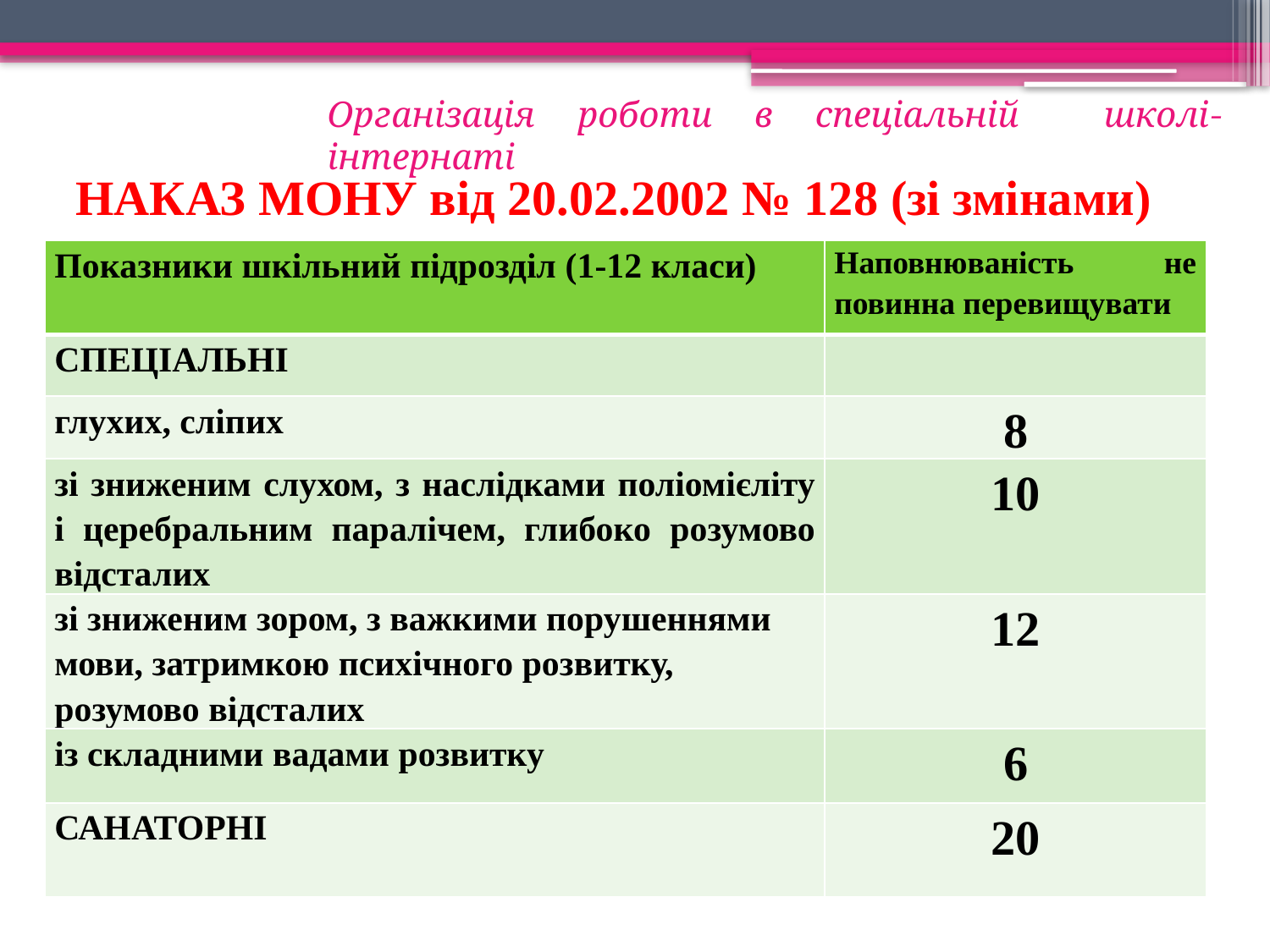

Організація роботи в спеціальній  школі-інтернаті

# НАКАЗ МОНУ від 20.02.2002 № 128 (зі змінами)
| Показники шкільний підрозділ (1-12 класи) | Наповнюваність не повинна перевищувати |
| --- | --- |
| СПЕЦІАЛЬНІ |  |
| глухих, сліпих | 8 |
| зі зниженим слухом, з наслідками поліомієліту і церебральним паралічем, глибоко розумово відсталих | 10 |
| зі зниженим зором, з важкими порушеннями мови, затримкою психічного розвитку, розумово відсталих | 12 |
| із складними вадами розвитку | 6 |
| САНАТОРНІ | 20 |